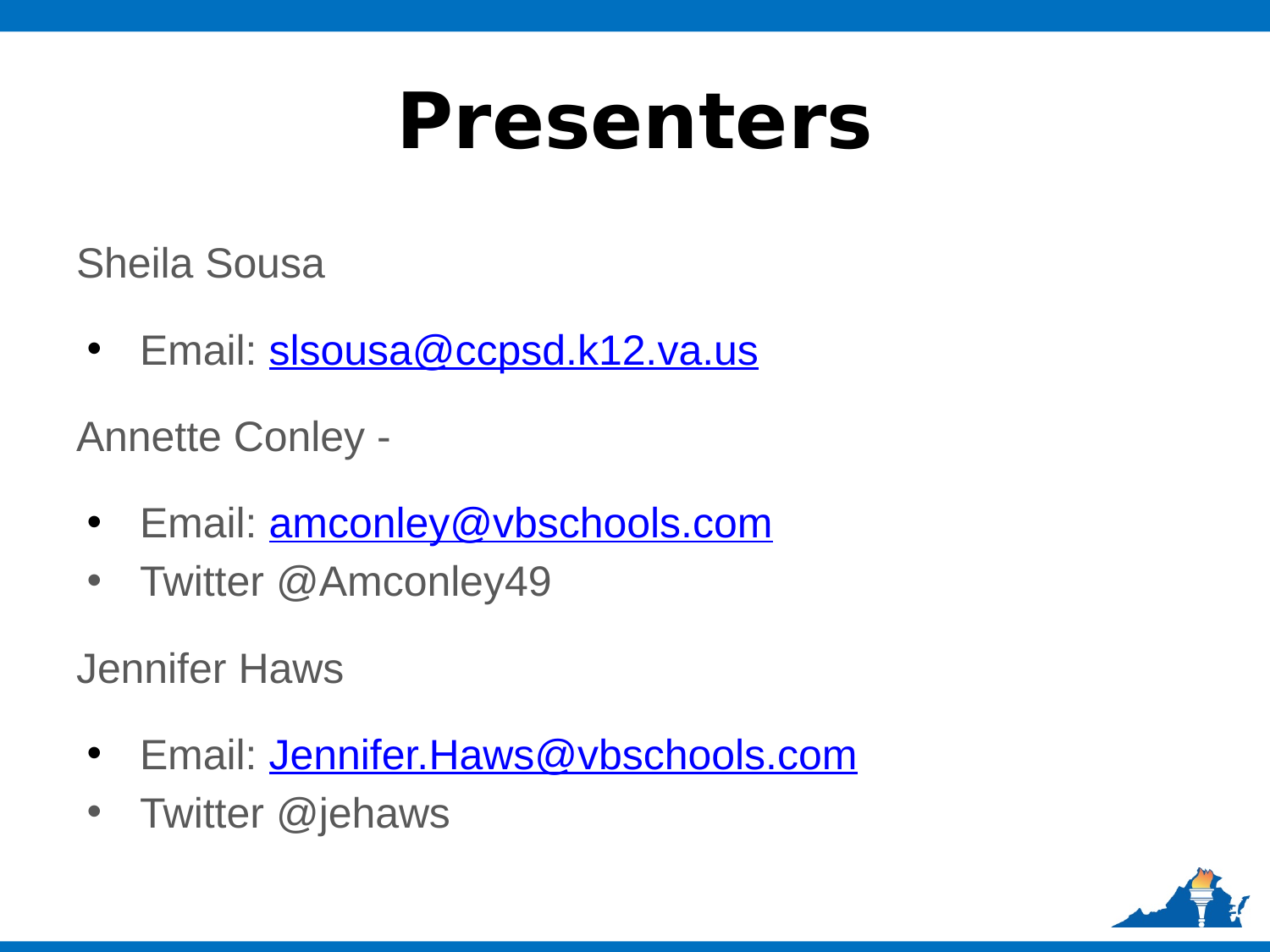

# Presenters
Sheila Sousa
Email: slsousa@ccpsd.k12.va.us
Annette Conley -
Email: amconley@vbschools.com
Twitter @Amconley49
Jennifer Haws
Email: Jennifer.Haws@vbschools.com
Twitter @jehaws